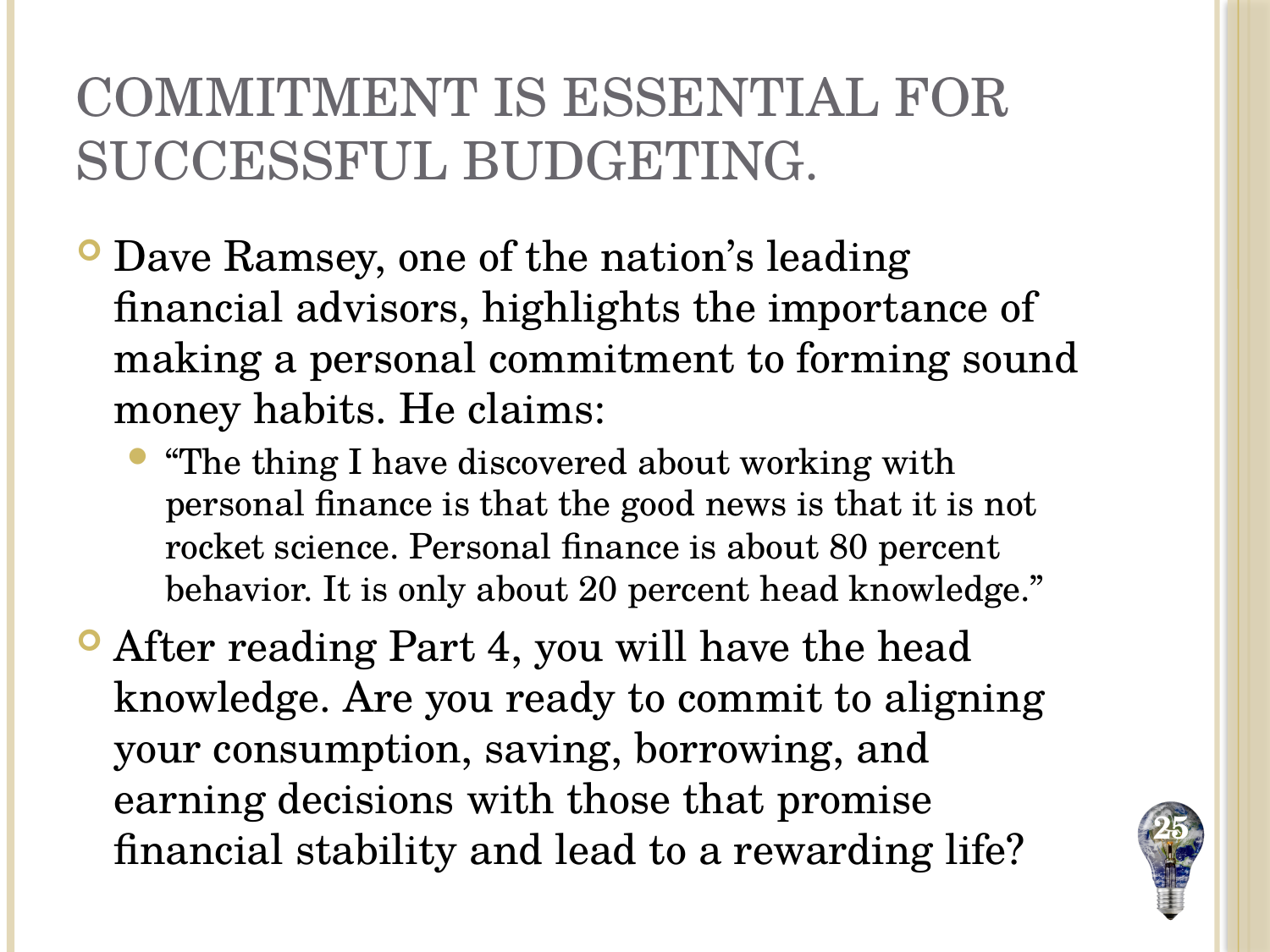

# Commitment is Essential for Successful Budgeting.
Dave Ramsey, one of the nation’s leading financial advisors, highlights the importance of making a personal commitment to forming sound money habits. He claims:
“The thing I have discovered about working with personal finance is that the good news is that it is not rocket science. Personal finance is about 80 percent behavior. It is only about 20 percent head knowledge.”
After reading Part 4, you will have the head knowledge. Are you ready to commit to aligning your consumption, saving, borrowing, and earning decisions with those that promise financial stability and lead to a rewarding life?
25